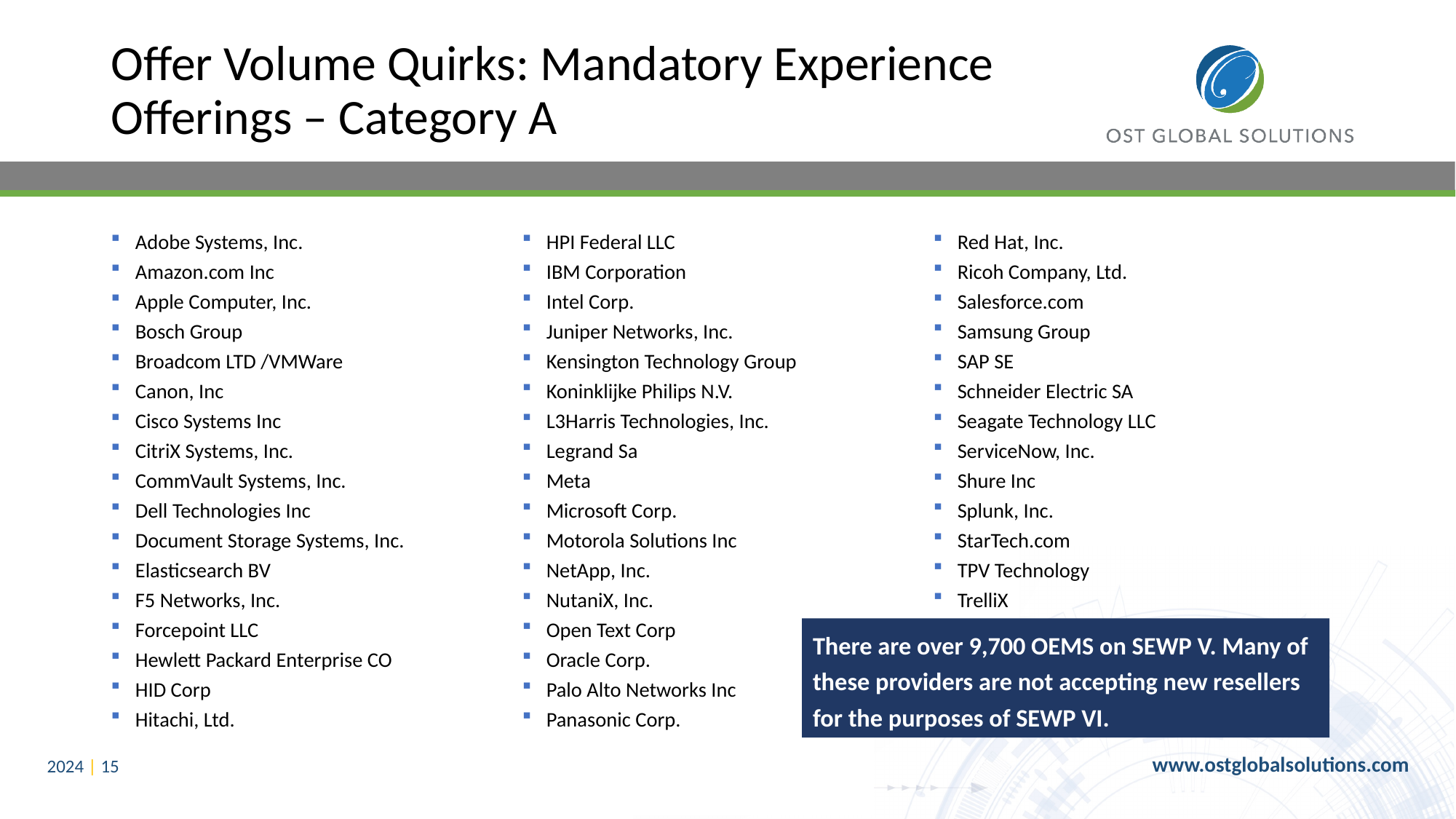

# Offer Volume Quirks: Mandatory Experience Offerings – Category A
Adobe Systems, Inc.
Amazon.com Inc
Apple Computer, Inc.
Bosch Group
Broadcom LTD /VMWare
Canon, Inc
Cisco Systems Inc
CitriX Systems, Inc.
CommVault Systems, Inc.
Dell Technologies Inc
Document Storage Systems, Inc.
Elasticsearch BV
F5 Networks, Inc.
Forcepoint LLC
Hewlett Packard Enterprise CO
HID Corp
Hitachi, Ltd.
HPI Federal LLC
IBM Corporation
Intel Corp.
Juniper Networks, Inc.
Kensington Technology Group
Koninklijke Philips N.V.
L3Harris Technologies, Inc.
Legrand Sa
Meta
Microsoft Corp.
Motorola Solutions Inc
NetApp, Inc.
NutaniX, Inc.
Open Text Corp
Oracle Corp.
Palo Alto Networks Inc
Panasonic Corp.
Red Hat, Inc.
Ricoh Company, Ltd.
Salesforce.com
Samsung Group
SAP SE
Schneider Electric SA
Seagate Technology LLC
ServiceNow, Inc.
Shure Inc
Splunk, Inc.
StarTech.com
TPV Technology
TrelliX
Veritas Technologies LLC
Vertiv Group
Zoom Video Communications, Inc.
There are over 9,700 OEMS on SEWP V. Many of these providers are not accepting new resellers for the purposes of SEWP VI.